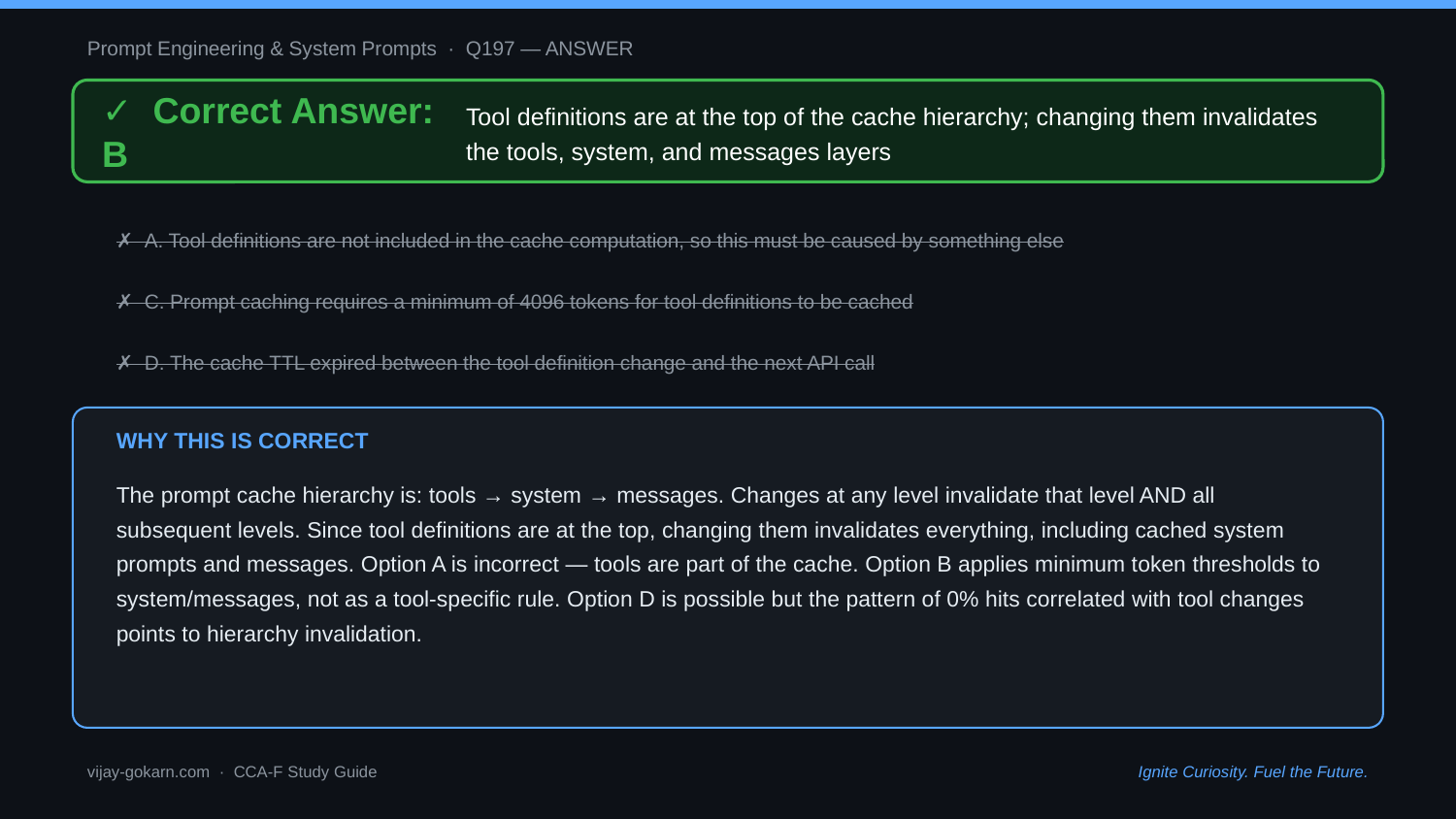

Prompt Engineering & System Prompts  ·  Q197 — ANSWER

✓  Correct Answer: B
Tool definitions are at the top of the cache hierarchy; changing them invalidates the tools, system, and messages layers
✗  A. Tool definitions are not included in the cache computation, so this must be caused by something else
✗  C. Prompt caching requires a minimum of 4096 tokens for tool definitions to be cached
✗  D. The cache TTL expired between the tool definition change and the next API call

WHY THIS IS CORRECT
The prompt cache hierarchy is: tools → system → messages. Changes at any level invalidate that level AND all subsequent levels. Since tool definitions are at the top, changing them invalidates everything, including cached system prompts and messages. Option A is incorrect — tools are part of the cache. Option B applies minimum token thresholds to system/messages, not as a tool-specific rule. Option D is possible but the pattern of 0% hits correlated with tool changes points to hierarchy invalidation.
vijay-gokarn.com  ·  CCA-F Study Guide
Ignite Curiosity. Fuel the Future.